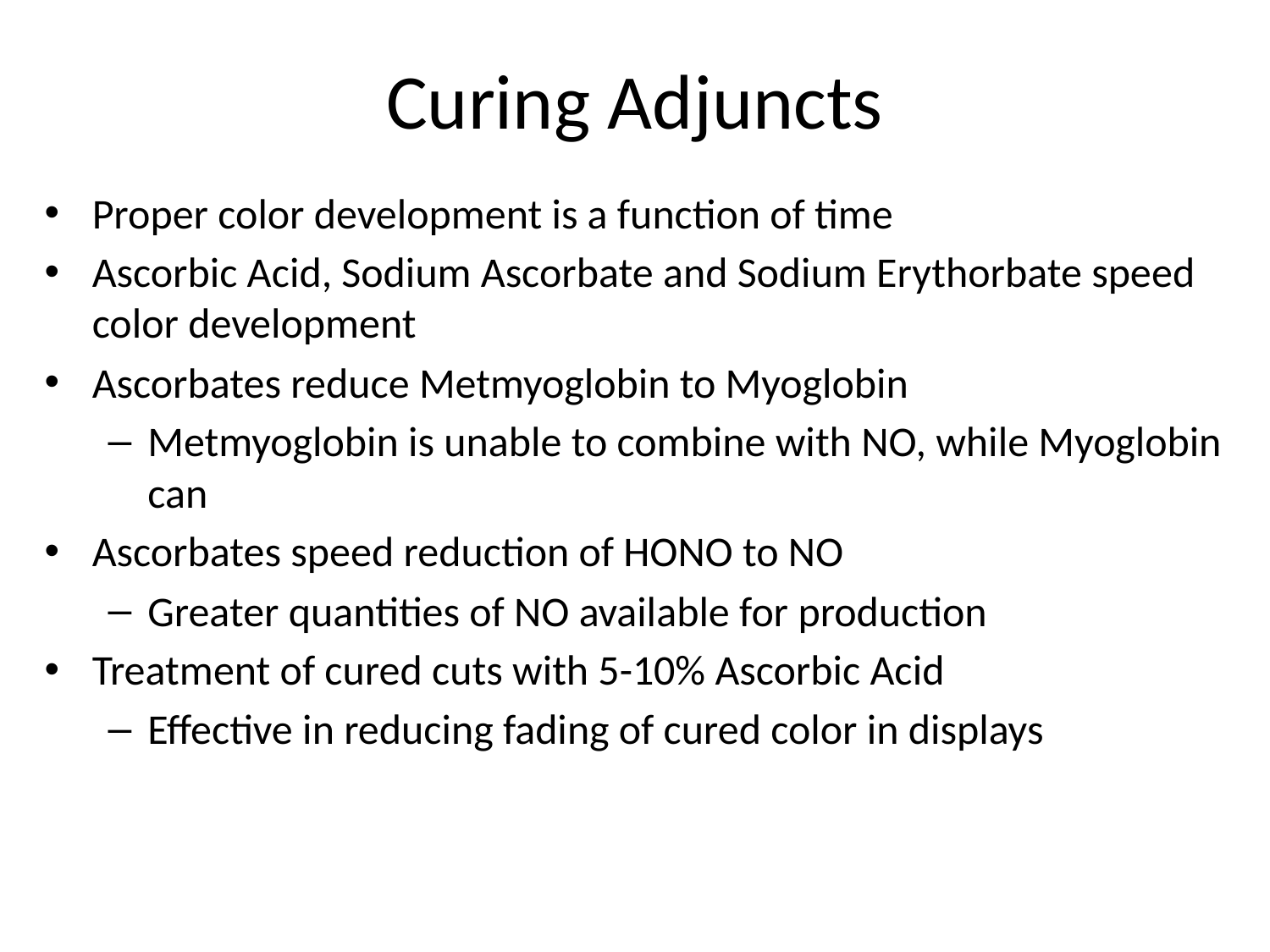

# Curing Adjuncts
Proper color development is a function of time
Ascorbic Acid, Sodium Ascorbate and Sodium Erythorbate speed color development
Ascorbates reduce Metmyoglobin to Myoglobin
Metmyoglobin is unable to combine with NO, while Myoglobin can
Ascorbates speed reduction of HONO to NO
Greater quantities of NO available for production
Treatment of cured cuts with 5-10% Ascorbic Acid
Effective in reducing fading of cured color in displays